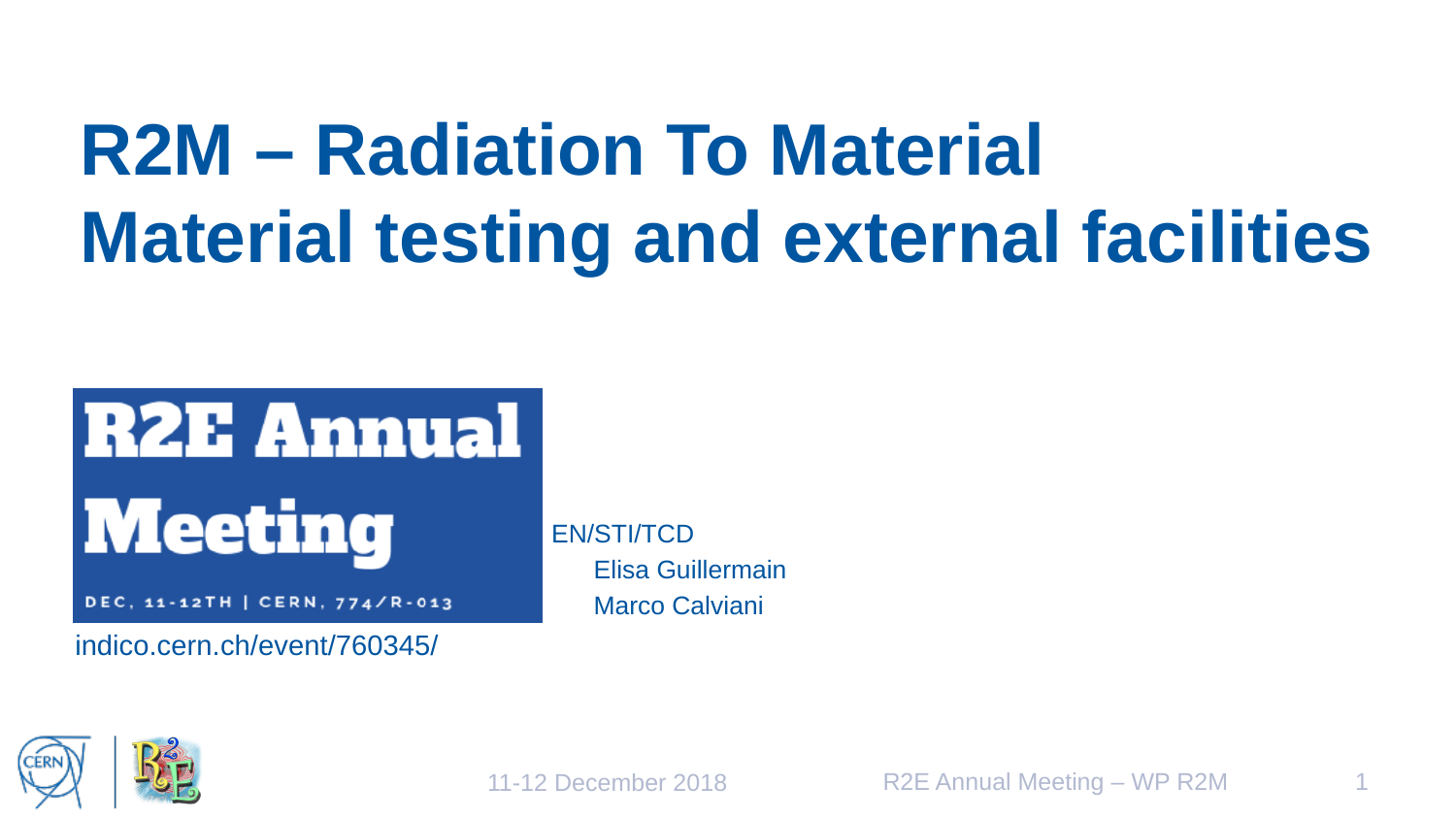

# R2M – Radiation To Material Material testing and external facilities
EN/STI/TCD
      Elisa Guillermain
      Marco Calviani
indico.cern.ch/event/760345/
R2E Annual Meeting – WP R2M
1
11-12 December 2018